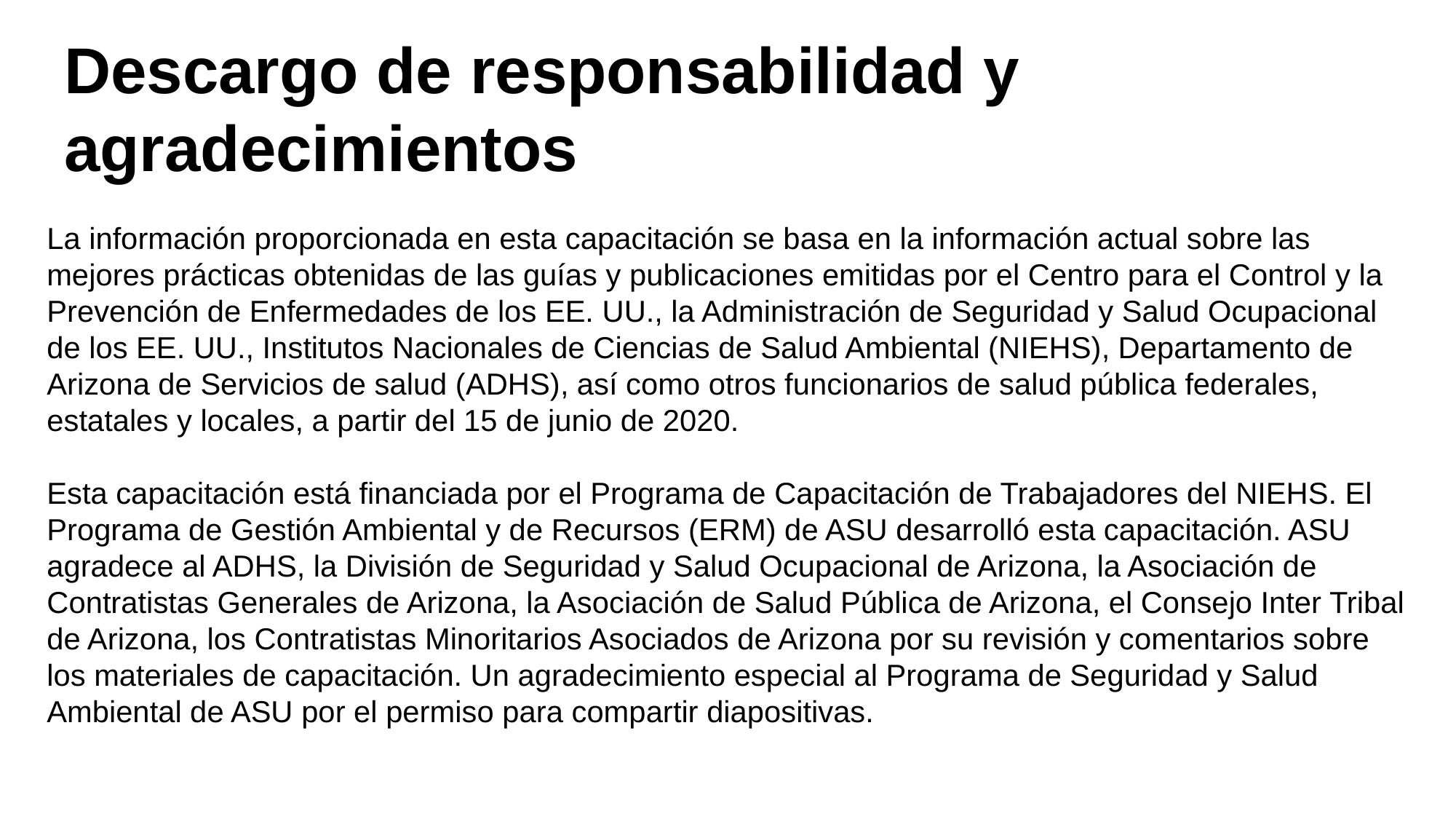

# Descargo de responsabilidad y agradecimientos
La información proporcionada en esta capacitación se basa en la información actual sobre las mejores prácticas obtenidas de las guías y publicaciones emitidas por el Centro para el Control y la Prevención de Enfermedades de los EE. UU., la Administración de Seguridad y Salud Ocupacional de los EE. UU., Institutos Nacionales de Ciencias de Salud Ambiental (NIEHS), Departamento de Arizona de Servicios de salud (ADHS), así como otros funcionarios de salud pública federales, estatales y locales, a partir del 15 de junio de 2020.

Esta capacitación está financiada por el Programa de Capacitación de Trabajadores del NIEHS. El Programa de Gestión Ambiental y de Recursos (ERM) de ASU desarrolló esta capacitación. ASU agradece al ADHS, la División de Seguridad y Salud Ocupacional de Arizona, la Asociación de Contratistas Generales de Arizona, la Asociación de Salud Pública de Arizona, el Consejo Inter Tribal de Arizona, los Contratistas Minoritarios Asociados de Arizona por su revisión y comentarios sobre los materiales de capacitación. Un agradecimiento especial al Programa de Seguridad y Salud Ambiental de ASU por el permiso para compartir diapositivas.